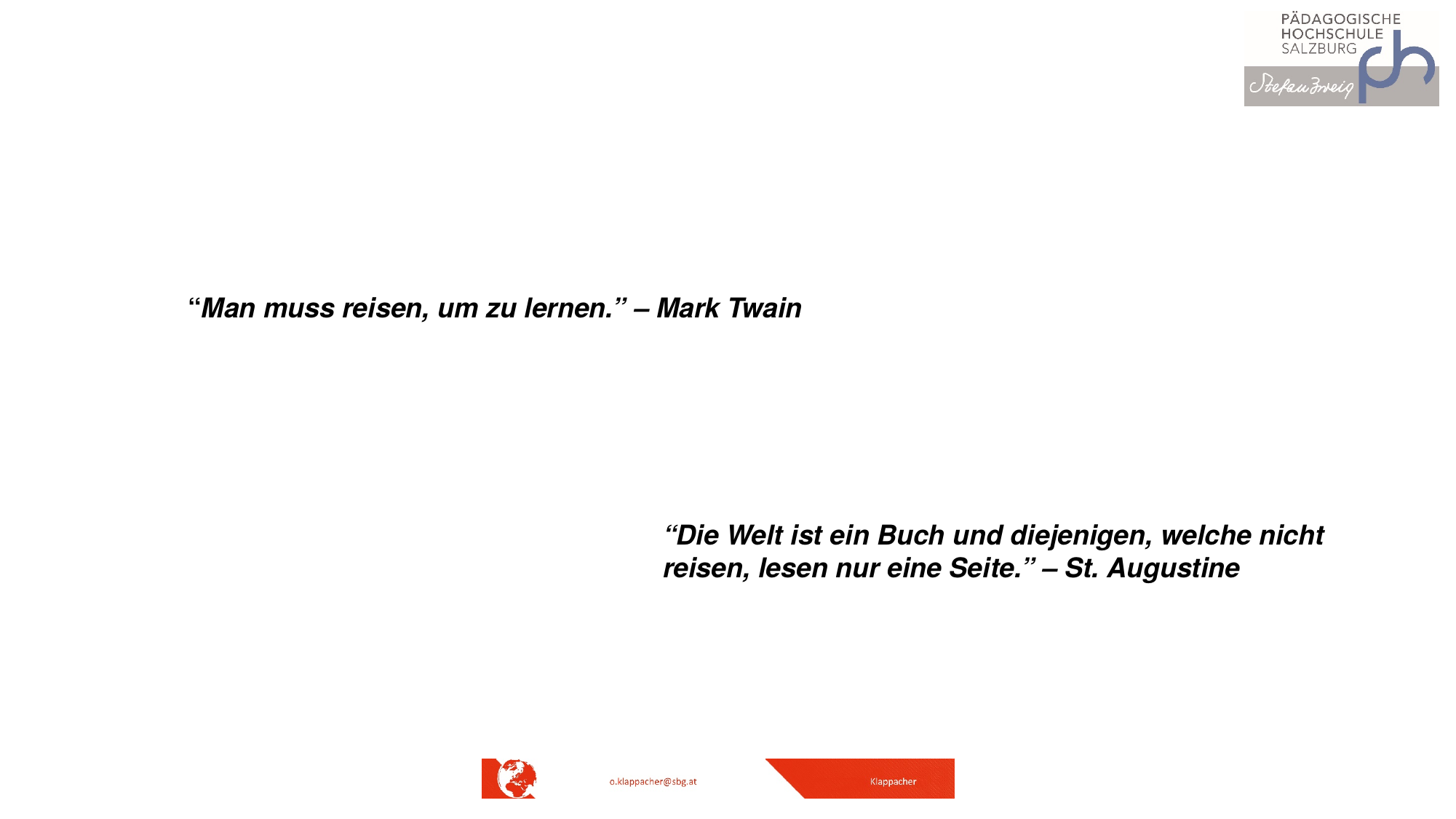

“Man muss reisen, um zu lernen.” – Mark Twain
“Die Welt ist ein Buch und diejenigen, welche nicht reisen, lesen nur eine Seite.” – St. Augustine